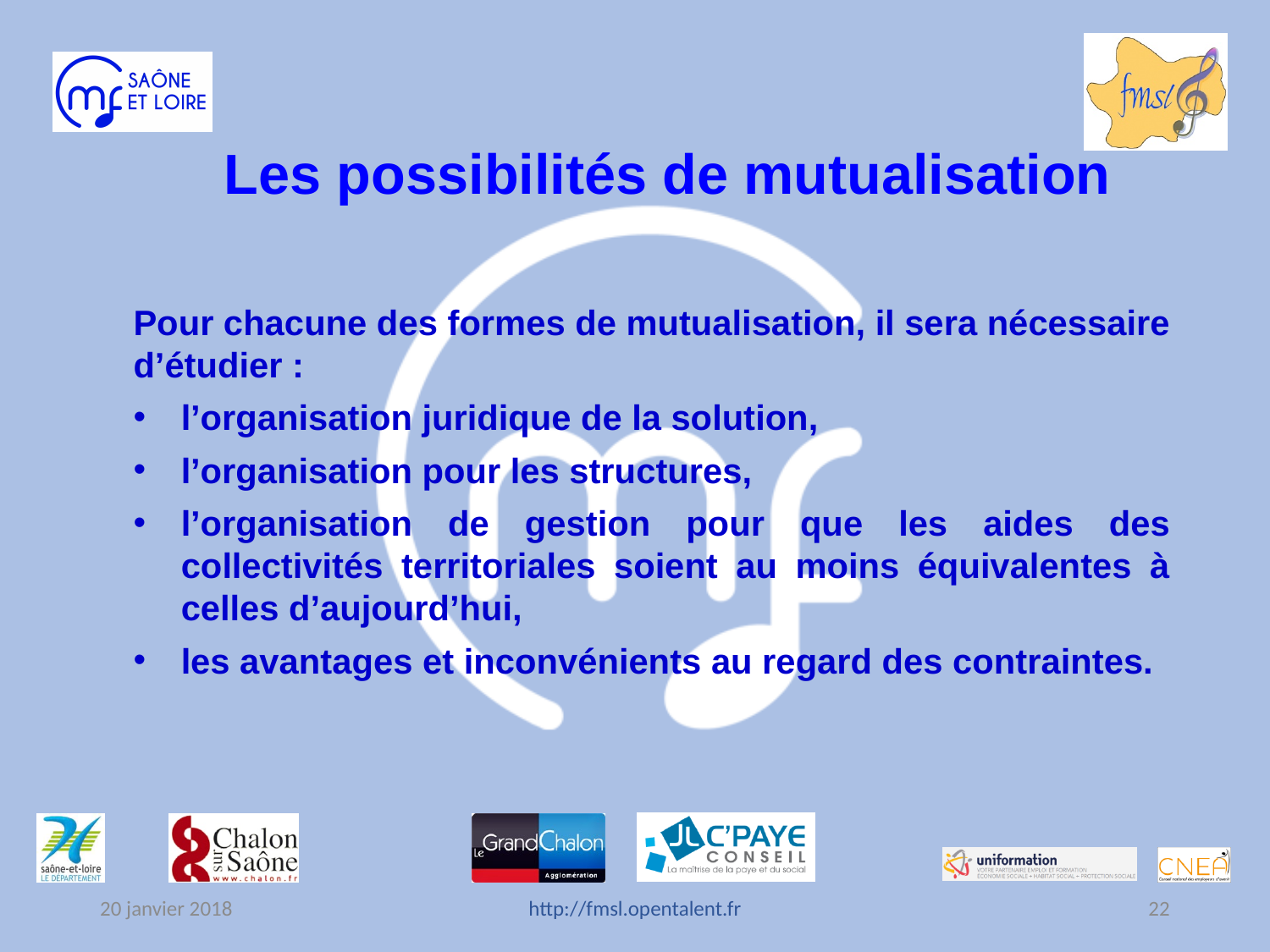

Les possibilités de mutualisation
Pour chacune des formes de mutualisation, il sera nécessaire d’étudier :
l’organisation juridique de la solution,
l’organisation pour les structures,
l’organisation de gestion pour que les aides des collectivités territoriales soient au moins équivalentes à celles d’aujourd’hui,
les avantages et inconvénients au regard des contraintes.
20 janvier 2018
http://fmsl.opentalent.fr
22